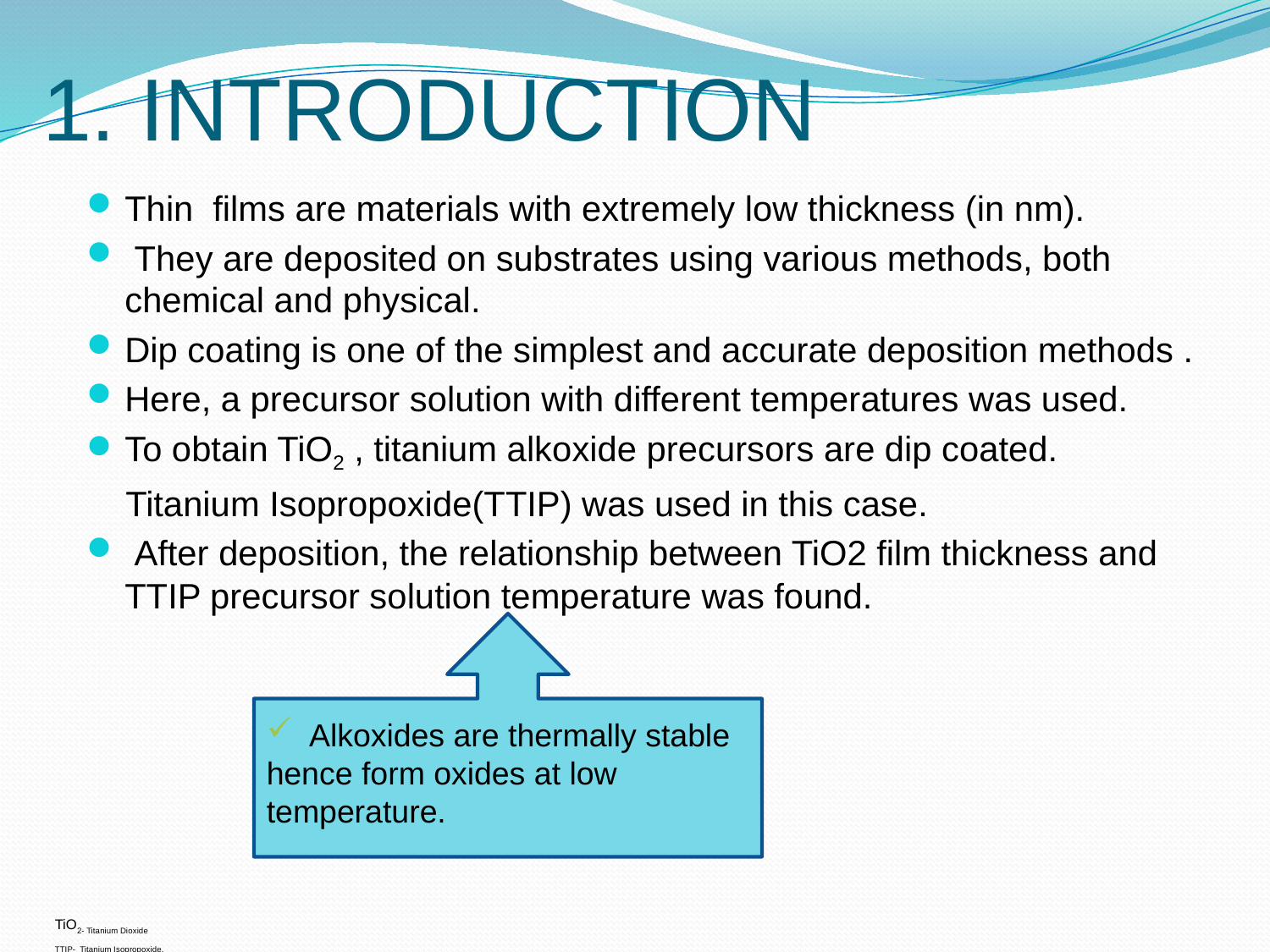

# 1. INTRODUCTION
Thin  films are materials with extremely low thickness (in nm).
 They are deposited on substrates using various methods, both chemical and physical.
Dip coating is one of the simplest and accurate deposition methods .
Here, a precursor solution with different temperatures was used.
To obtain TiO2 , titanium alkoxide precursors are dip coated.
    Titanium Isopropoxide(TTIP) was used in this case.
 After deposition, the relationship between TiO2 film thickness and TTIP precursor solution temperature was found.

  Alkoxides are thermally stable hence form oxides at low temperature.
TiO2- Titanium Dioxide
TTIP-  Titanium Isopropoxide.